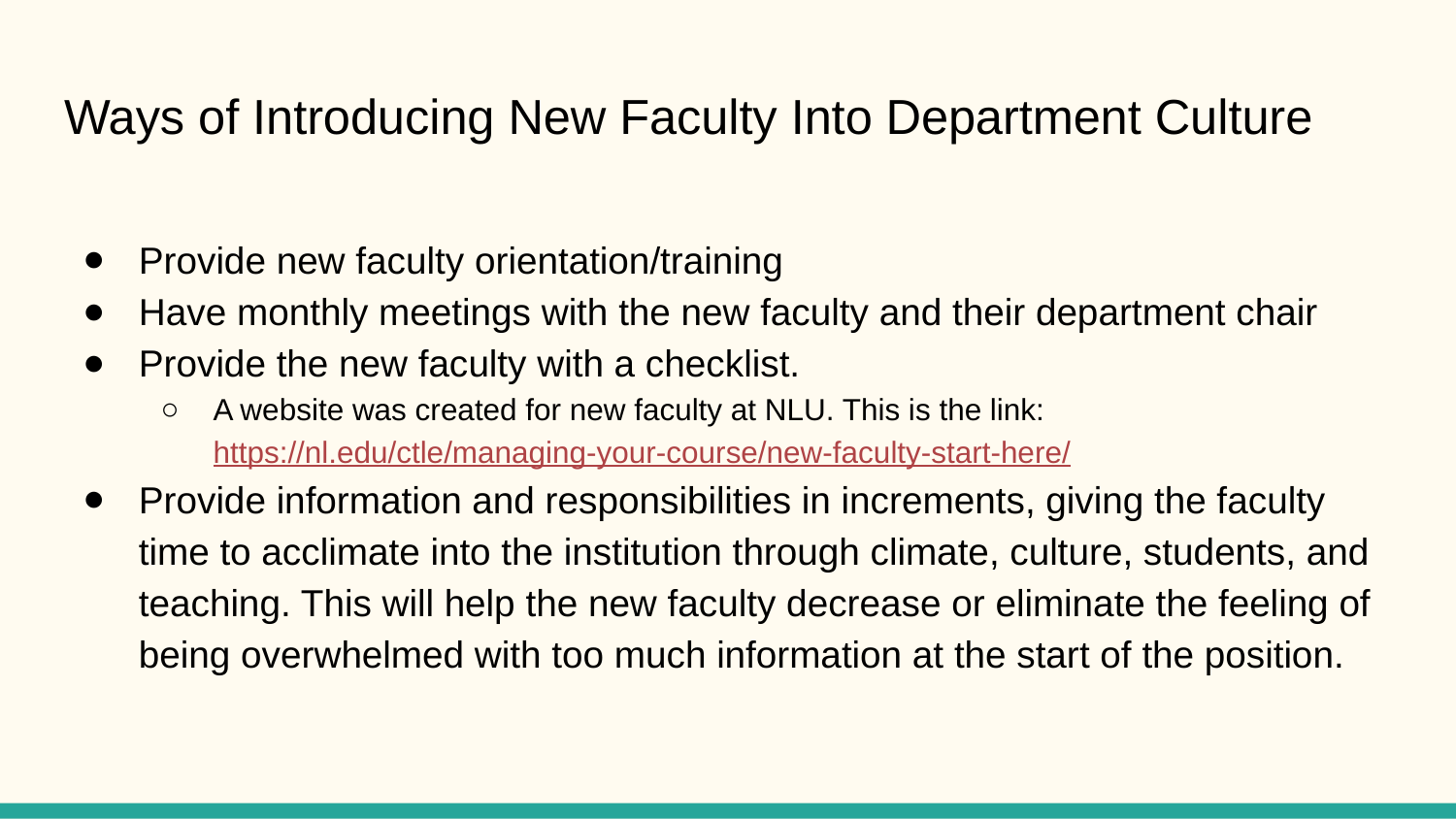

# Ways of Introducing New Faculty Into Department Culture
Provide new faculty orientation/training
Have monthly meetings with the new faculty and their department chair
Provide the new faculty with a checklist.
A website was created for new faculty at NLU. This is the link: https://nl.edu/ctle/managing-your-course/new-faculty-start-here/
Provide information and responsibilities in increments, giving the faculty time to acclimate into the institution through climate, culture, students, and teaching. This will help the new faculty decrease or eliminate the feeling of being overwhelmed with too much information at the start of the position.